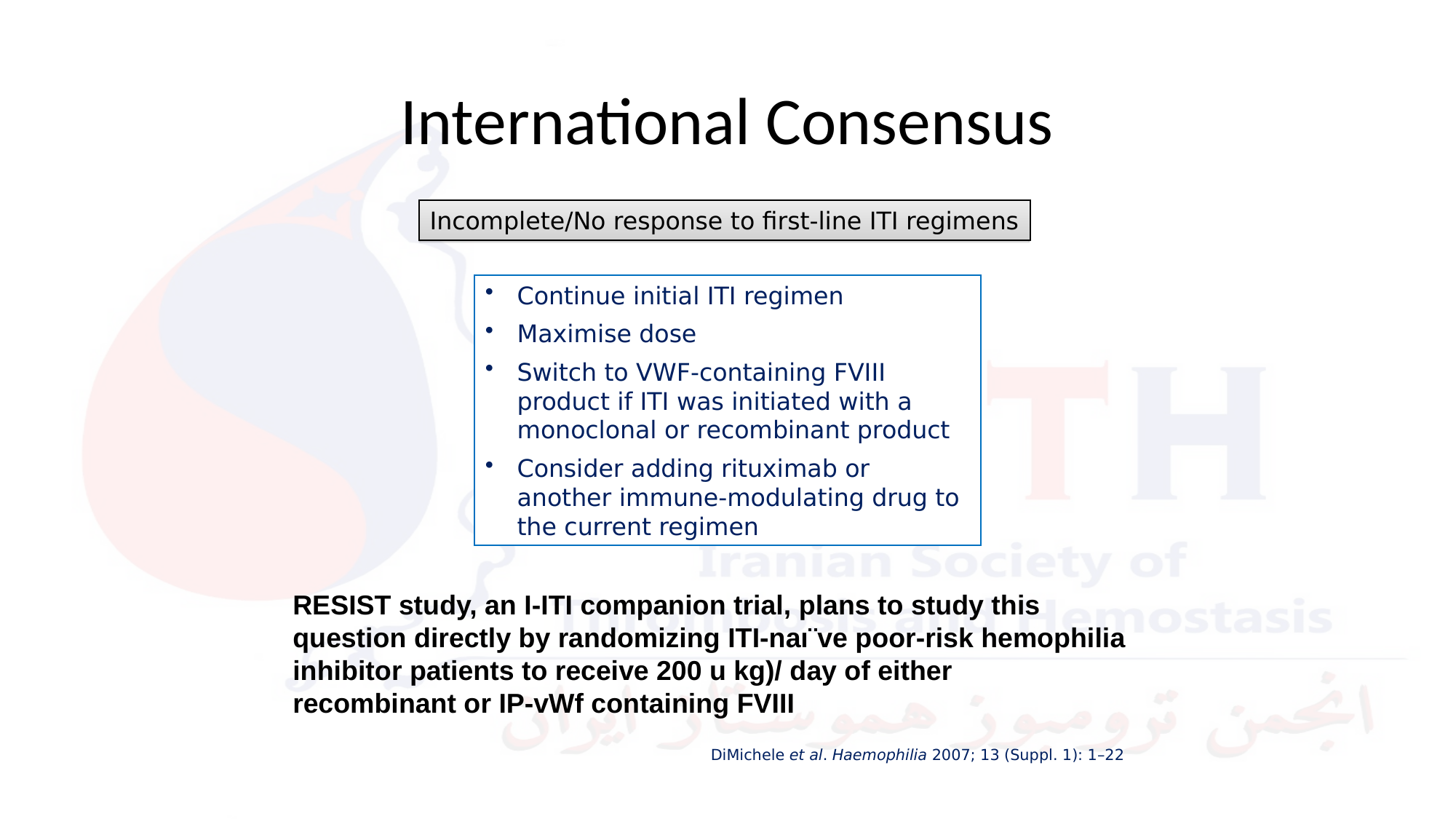

International Consensus
Incomplete/No response to first-line ITI regimens
Continue initial ITI regimen
Maximise dose
Switch to VWF-containing FVIII product if ITI was initiated with a monoclonal or recombinant product
Consider adding rituximab or another immune-modulating drug to the current regimen
RESIST study, an I-ITI companion trial, plans to study this
question directly by randomizing ITI-naı¨ve poor-risk hemophilia
inhibitor patients to receive 200 u kg)/ day of either
recombinant or IP-vWf containing FVIII
DiMichele et al. Haemophilia 2007; 13 (Suppl. 1): 1–22